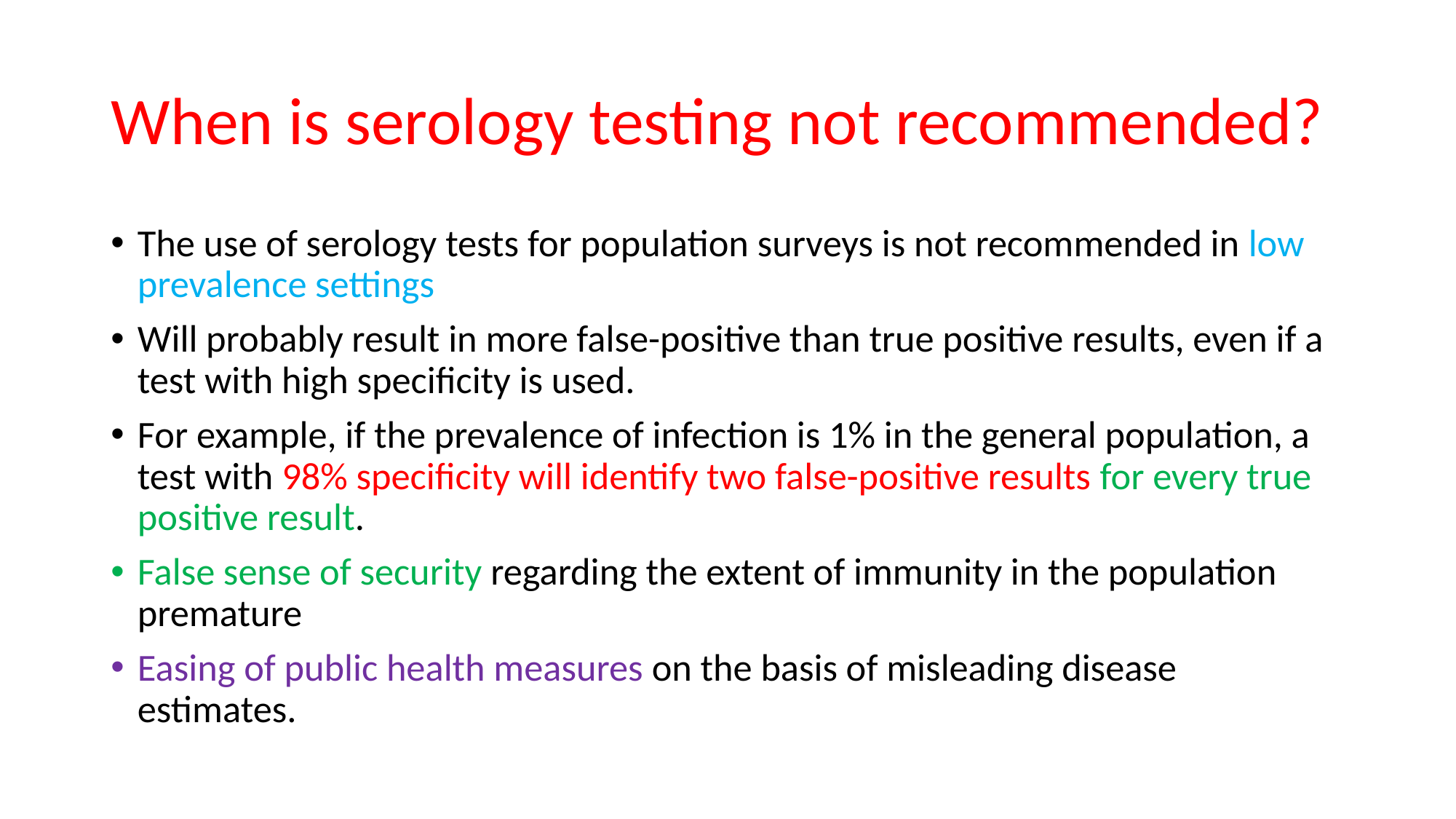

# When is serology testing not recommended?
The use of serology tests for population surveys is not recommended in low prevalence settings
Will probably result in more false-positive than true positive results, even if a test with high specificity is used.
For example, if the prevalence of infection is 1% in the general population, a test with 98% specificity will identify two false-positive results for every true positive result.
False sense of security regarding the extent of immunity in the population premature
Easing of public health measures on the basis of misleading disease estimates.